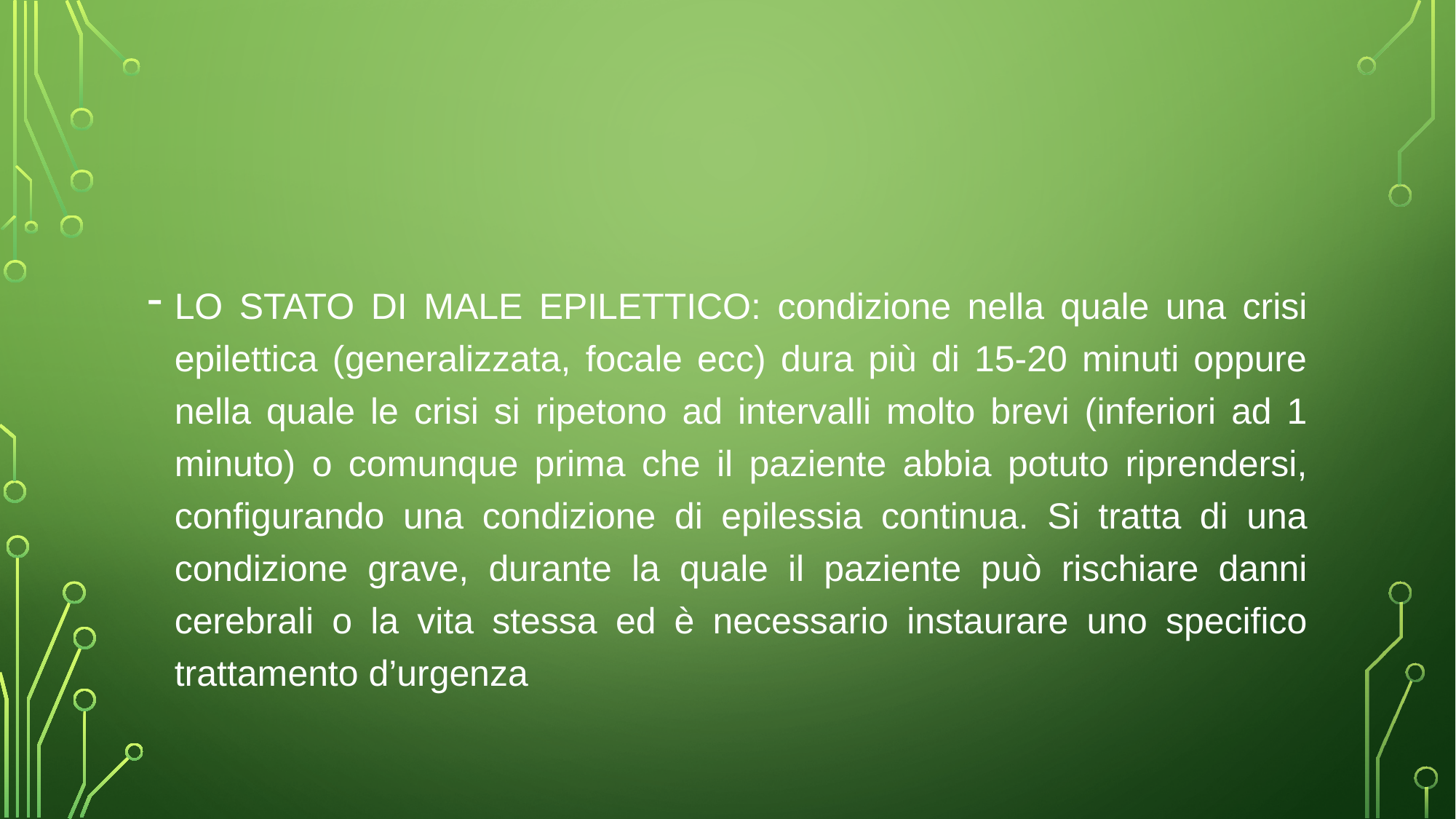

#
LO STATO DI MALE EPILETTICO: condizione nella quale una crisi epilettica (generalizzata, focale ecc) dura più di 15-20 minuti oppure nella quale le crisi si ripetono ad intervalli molto brevi (inferiori ad 1 minuto) o comunque prima che il paziente abbia potuto riprendersi, configurando una condizione di epilessia continua. Si tratta di una condizione grave, durante la quale il paziente può rischiare danni cerebrali o la vita stessa ed è necessario instaurare uno specifico trattamento d’urgenza